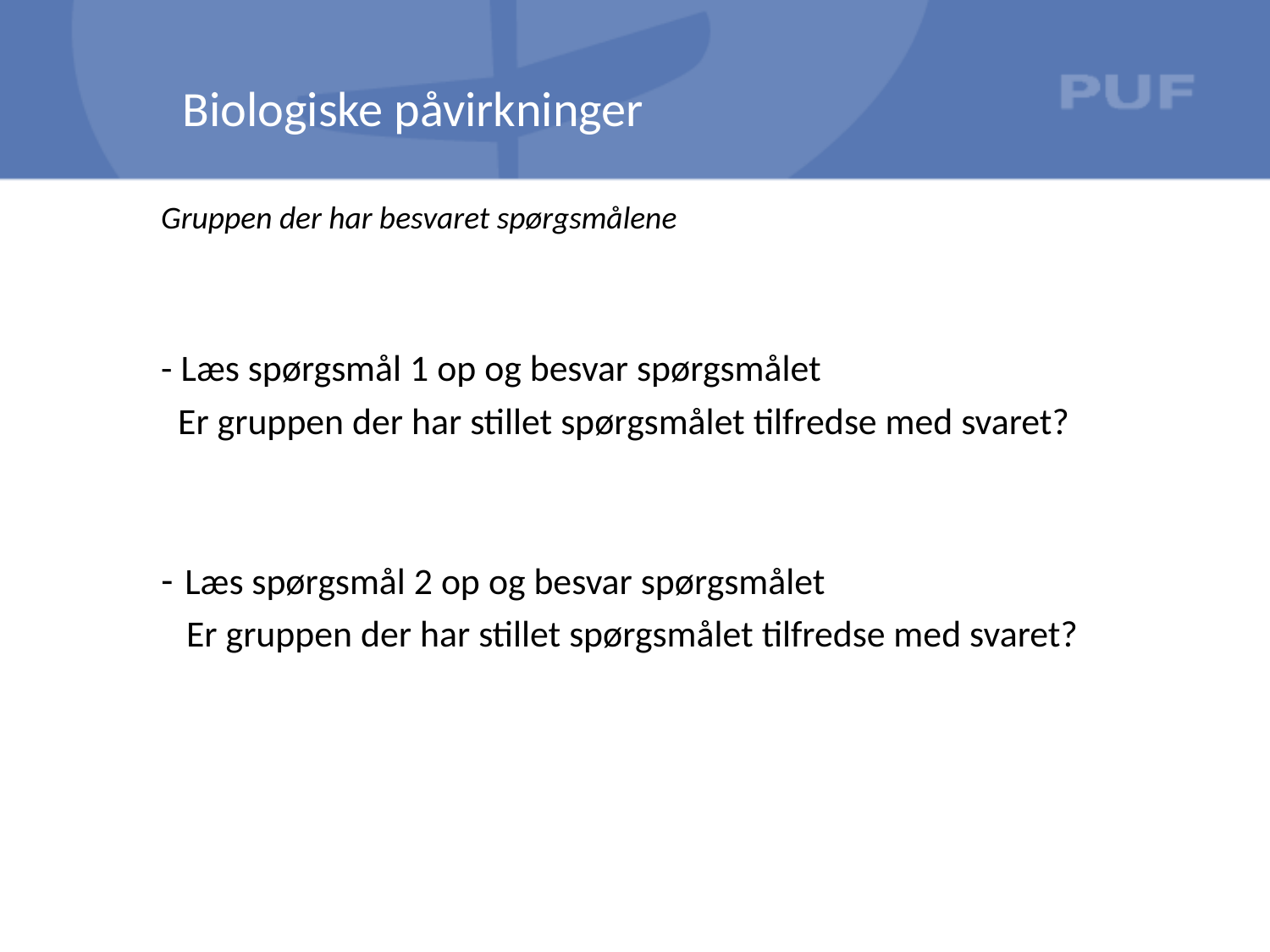

Biologiske påvirkninger
Gruppen der har besvaret spørgsmålene

- Læs spørgsmål 1 op og besvar spørgsmålet
  Er gruppen der har stillet spørgsmålet tilfredse med svaret?

Læs spørgsmål 2 op og besvar spørgsmålet
   Er gruppen der har stillet spørgsmålet tilfredse med svaret?